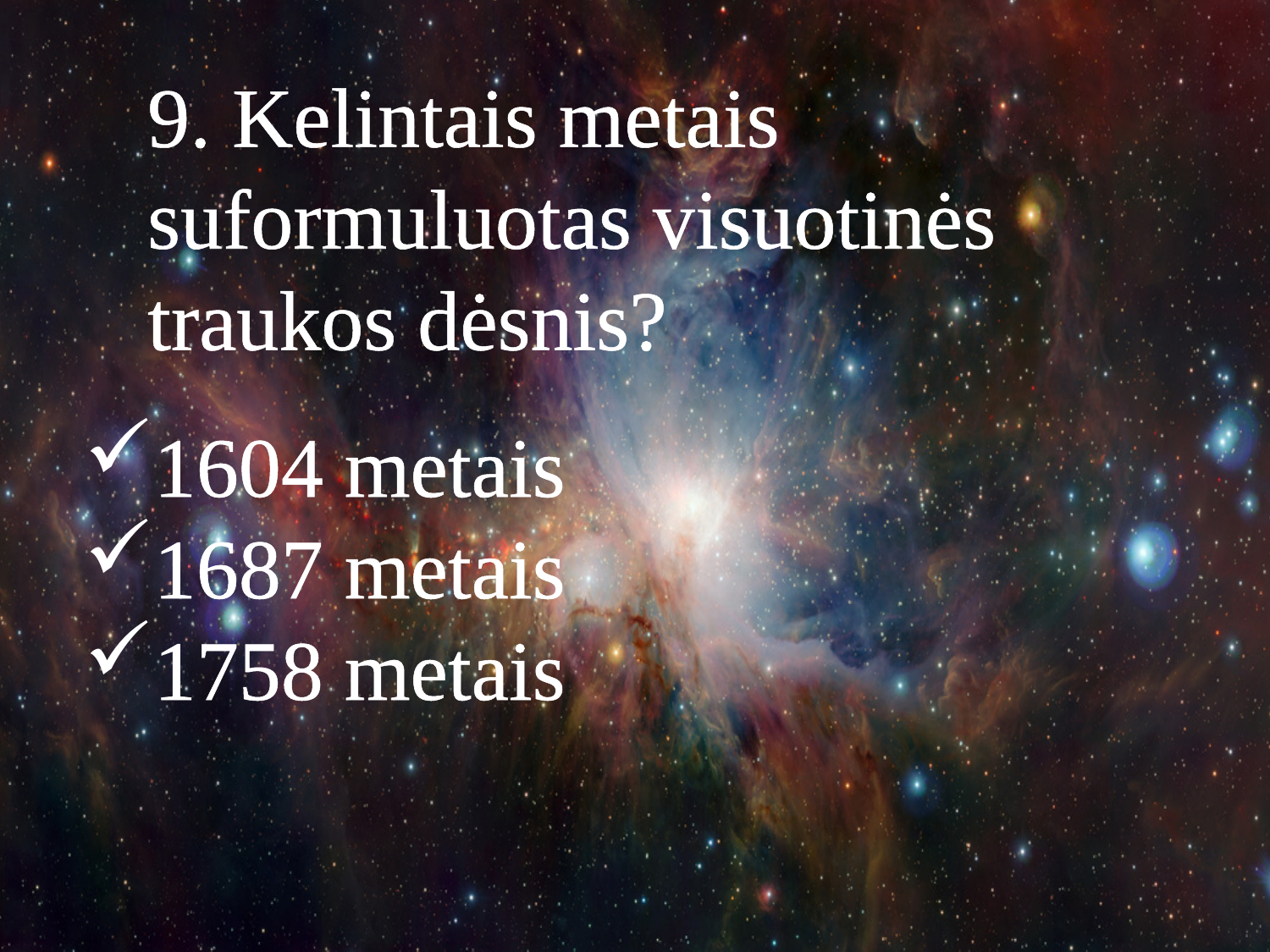

9. Kelintais metais suformuluotas visuotinės traukos dėsnis?
1604 metais
1687 metais
1758 metais